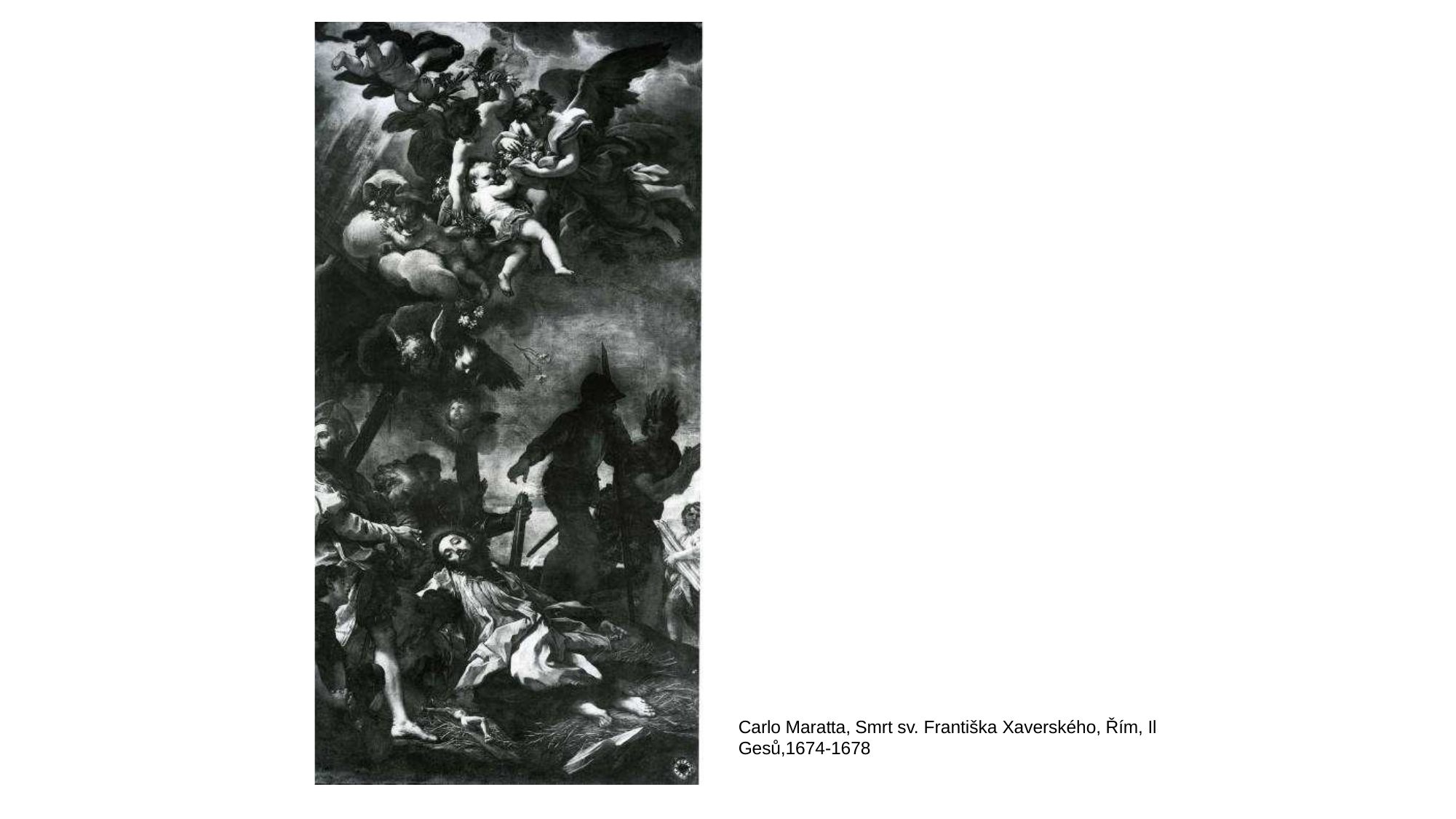

Carlo Maratta, Smrt sv. Františka Xaverského, Řím, Il  Gesů,1674-1678